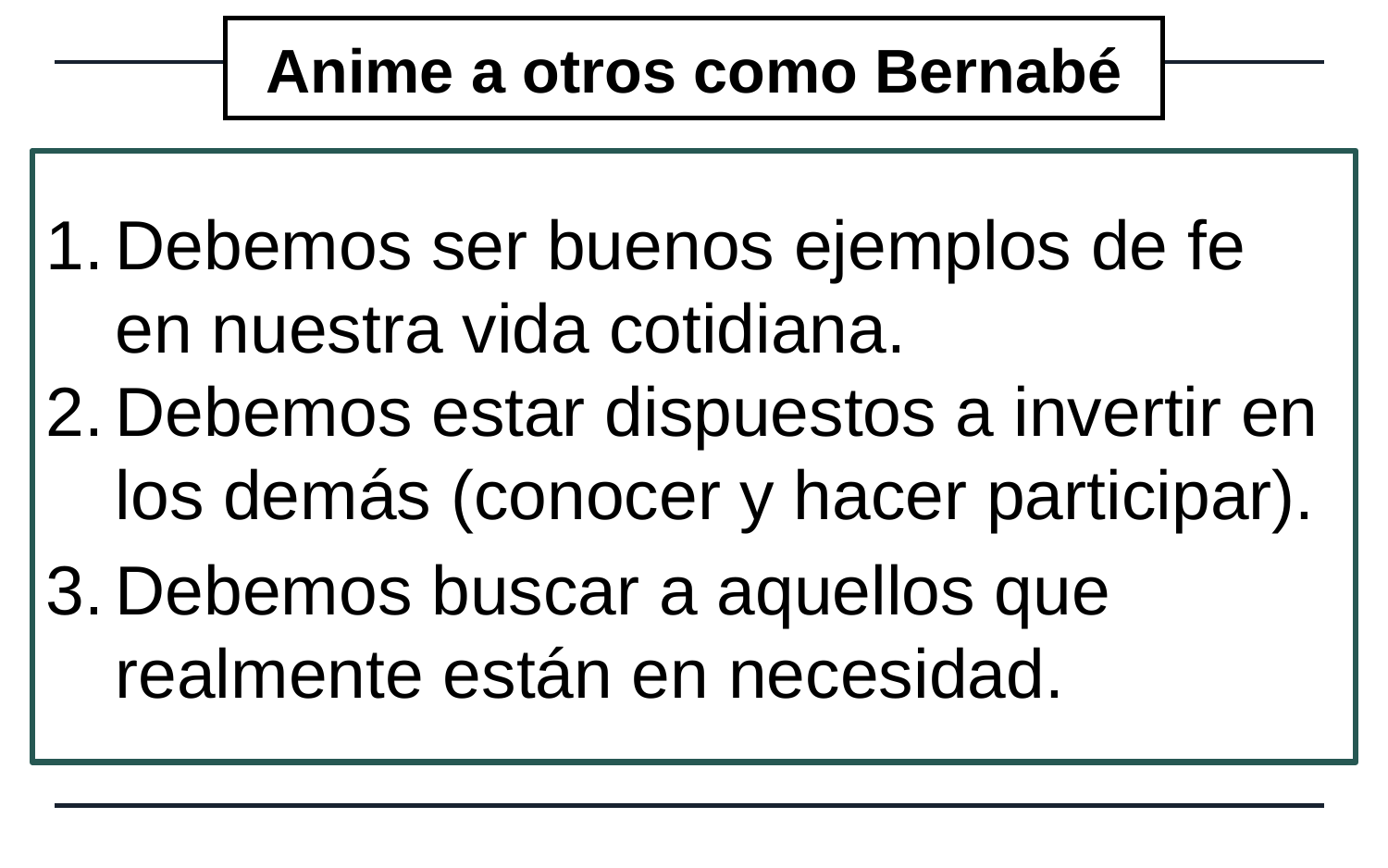

Anime a otros como Bernabé
Debemos ser buenos ejemplos de fe en nuestra vida cotidiana.
Debemos estar dispuestos a invertir en los demás (conocer y hacer participar).
Debemos buscar a aquellos que realmente están en necesidad.